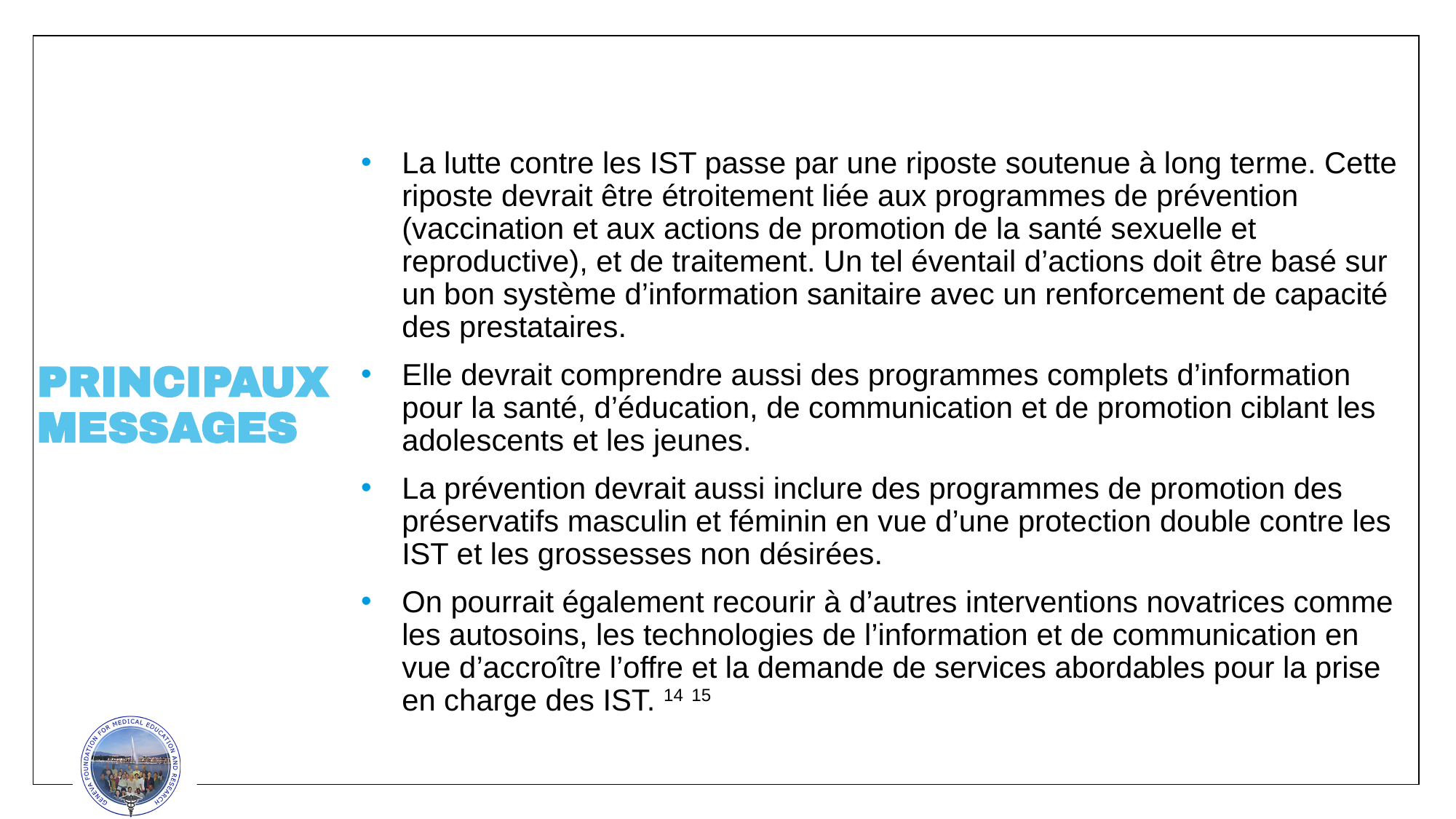

La lutte contre les IST passe par une riposte soutenue à long terme. Cette riposte devrait être étroitement liée aux programmes de prévention (vaccination et aux actions de promotion de la santé sexuelle et reproductive), et de traitement. Un tel éventail d’actions doit être basé sur un bon système d’information sanitaire avec un renforcement de capacité des prestataires.
Elle devrait comprendre aussi des programmes complets d’information pour la santé, d’éducation, de communication et de promotion ciblant les adolescents et les jeunes.
La prévention devrait aussi inclure des programmes de promotion des préservatifs masculin et féminin en vue d’une protection double contre les IST et les grossesses non désirées.
On pourrait également recourir à d’autres interventions novatrices comme les autosoins, les technologies de l’information et de communication en vue d’accroître l’offre et la demande de services abordables pour la prise en charge des IST. 14 15
# PRINCIPAUX MESSAGES